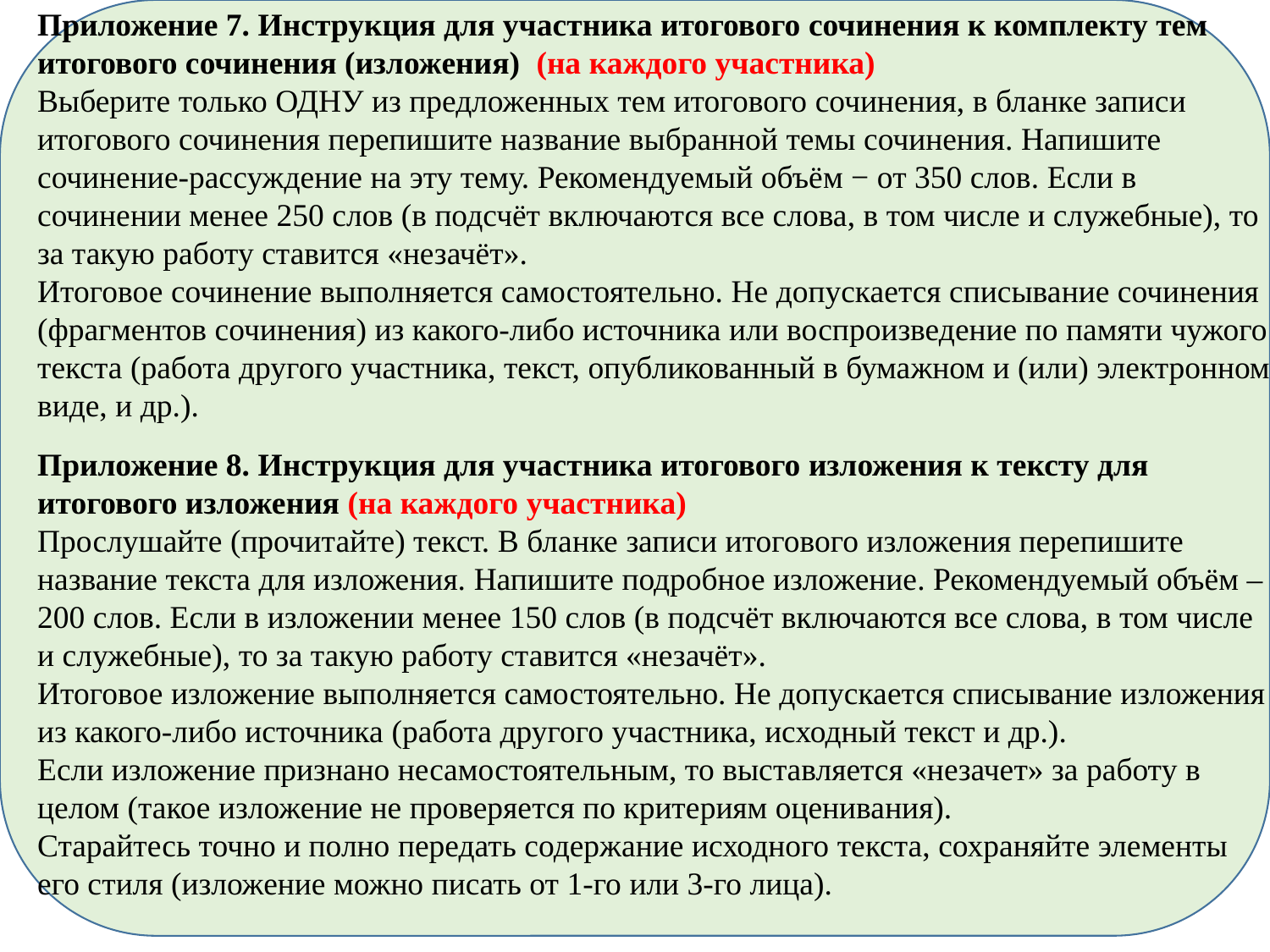

Приложение 7. Инструкция для участника итогового сочинения к комплекту тем итогового сочинения (изложения)  (на каждого участника)
Выберите только ОДНУ из предложенных тем итогового сочинения, в бланке записи итогового сочинения перепишите название выбранной темы сочинения. Напишите сочинение-рассуждение на эту тему. Рекомендуемый объём − от 350 слов. Если в сочинении менее 250 слов (в подсчёт включаются все слова, в том числе и служебные), то за такую работу ставится «незачёт».
Итоговое сочинение выполняется самостоятельно. Не допускается списывание сочинения (фрагментов сочинения) из какого-либо источника или воспроизведение по памяти чужого текста (работа другого участника, текст, опубликованный в бумажном и (или) электронном виде, и др.).

Приложение 8. Инструкция для участника итогового изложения к тексту для итогового изложения (на каждого участника)
Прослушайте (прочитайте) текст. В бланке записи итогового изложения перепишите название текста для изложения. Напишите подробное изложение. Рекомендуемый объём – 200 слов. Если в изложении менее 150 слов (в подсчёт включаются все слова, в том числе и служебные), то за такую работу ставится «незачёт».
Итоговое изложение выполняется самостоятельно. Не допускается списывание изложения из какого-либо источника (работа другого участника, исходный текст и др.).
Если изложение признано несамостоятельным, то выставляется «незачет» за работу в целом (такое изложение не проверяется по критериям оценивания).
Старайтесь точно и полно передать содержание исходного текста, сохраняйте элементы его стиля (изложение можно писать от 1-го или 3-го лица).